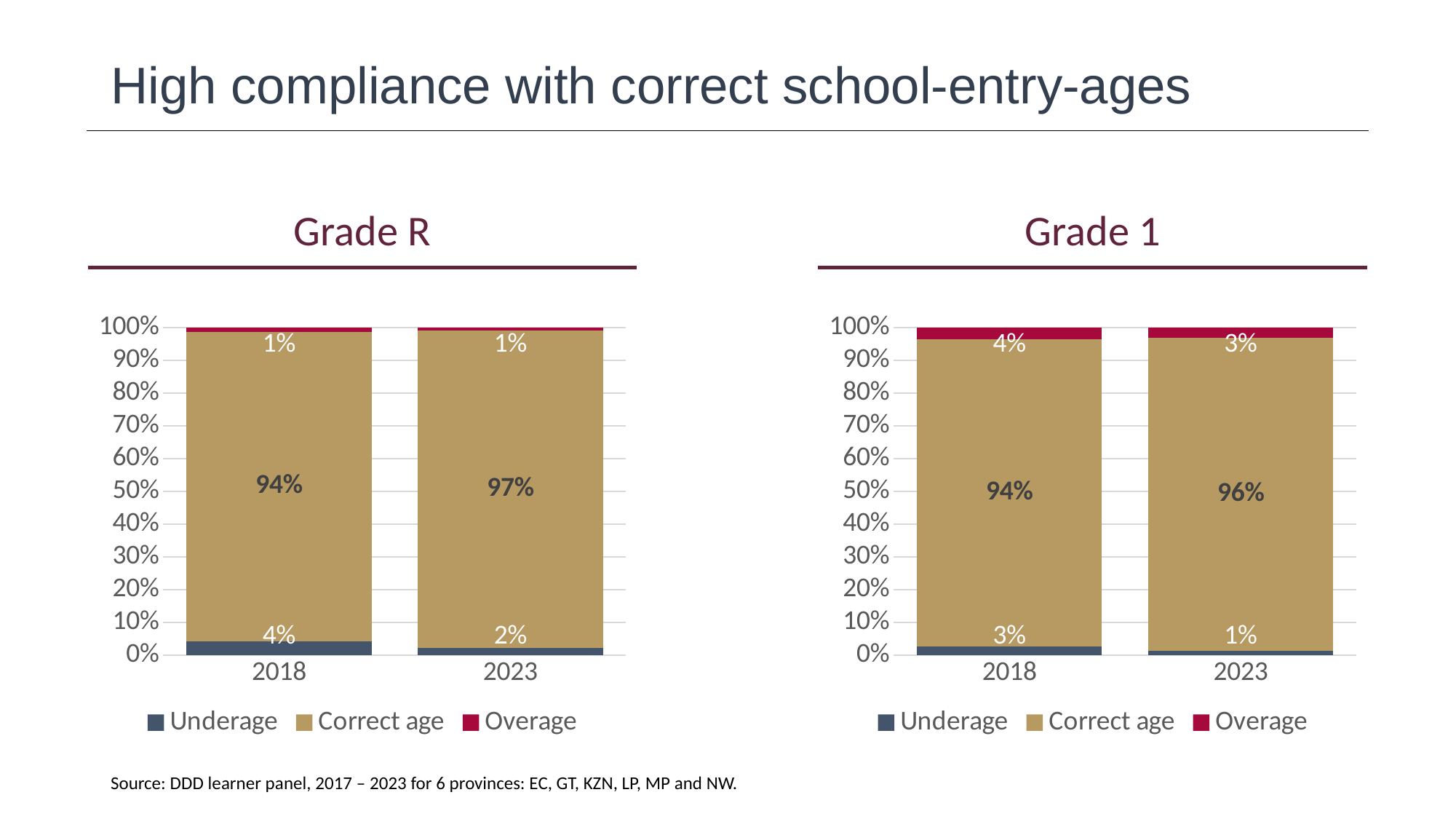

# High compliance with correct school-entry-ages
Grade 1
Grade R

### Chart

| Category | Underage | Correct age | Overage |
|---|---|---|---|
| 2018 | 0.043133611321759746 | 0.9444951582439969 | 0.012371230434243404 |
| 2023 | 0.0218700081825404 | 0.9694541173828799 | 0.008675874434579654 |

### Chart

| Category | Underage | Correct age | Overage |
|---|---|---|---|
| 2018 | 0.026252137158783606 | 0.9372235506456752 | 0.036524312195541205 |
| 2023 | 0.013750130439692549 | 0.9560021556499327 | 0.03024771391037471 |
Source: DDD learner panel, 2017 – 2023 for 6 provinces: EC, GT, KZN, LP, MP and NW.